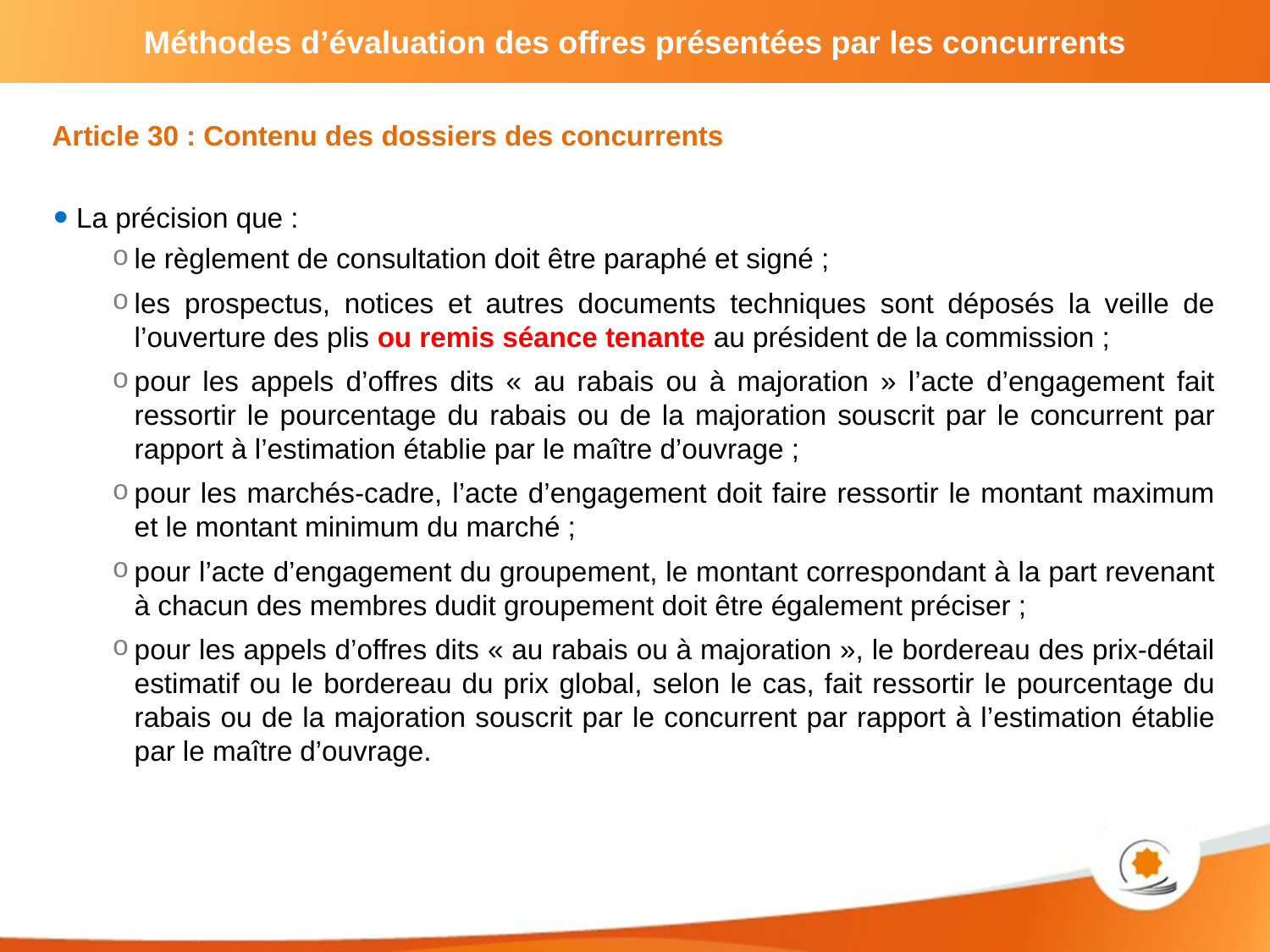

Article 30 : Contenu des dossiers des concurrents
La précision que :
le règlement de consultation doit être paraphé et signé ;
les prospectus, notices et autres documents techniques sont déposés la veille de l’ouverture des plis ou remis séance tenante au président de la commission ;
pour les appels d’offres dits « au rabais ou à majoration » l’acte d’engagement fait ressortir le pourcentage du rabais ou de la majoration souscrit par le concurrent par rapport à l’estimation établie par le maître d’ouvrage ;
pour les marchés-cadre, l’acte d’engagement doit faire ressortir le montant maximum et le montant minimum du marché ;
pour l’acte d’engagement du groupement, le montant correspondant à la part revenant à chacun des membres dudit groupement doit être également préciser ;
pour les appels d’offres dits « au rabais ou à majoration », le bordereau des prix-détail estimatif ou le bordereau du prix global, selon le cas, fait ressortir le pourcentage du rabais ou de la majoration souscrit par le concurrent par rapport à l’estimation établie par le maître d’ouvrage.